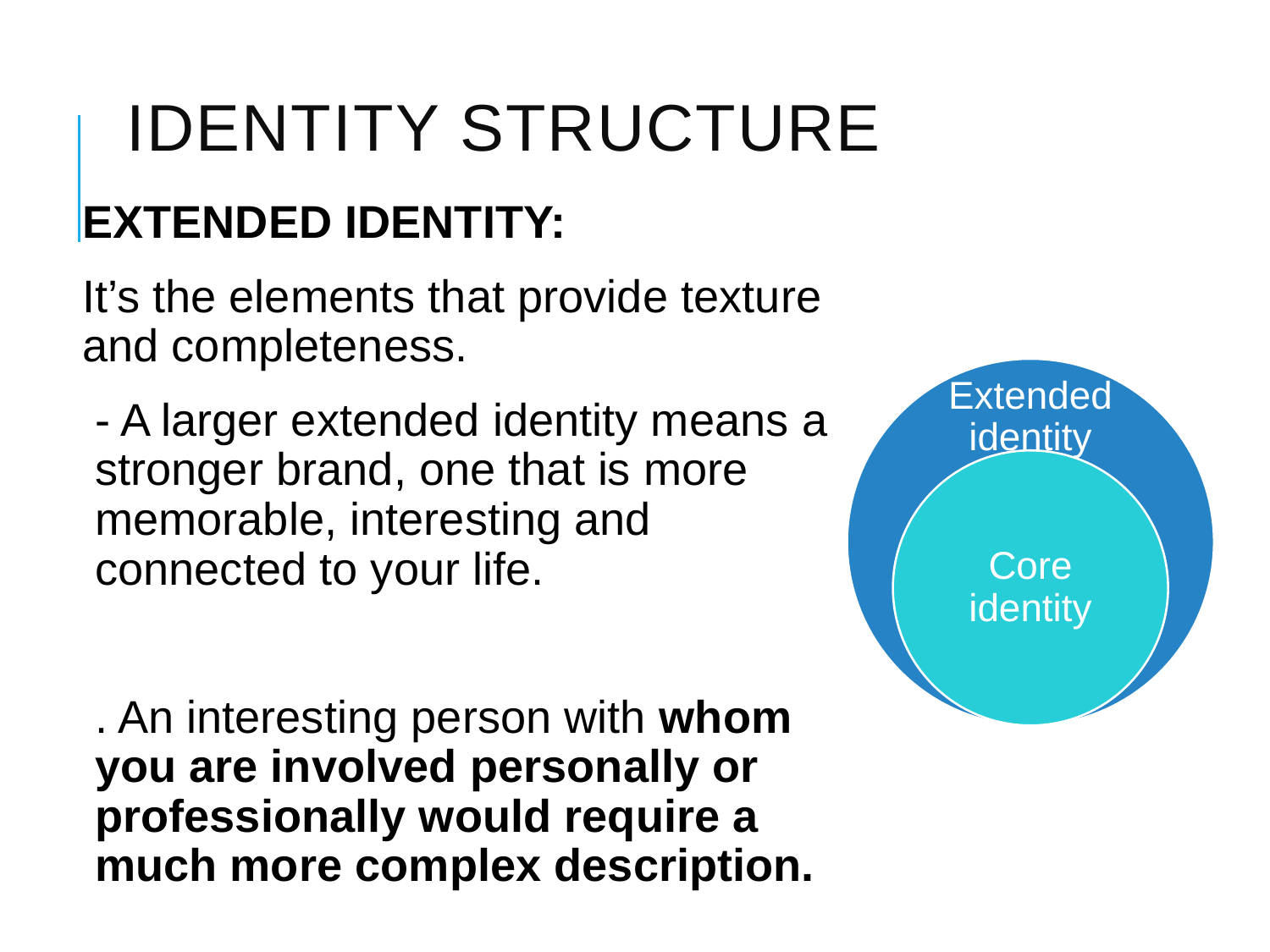

# Identity structure
EXTENDED IDENTITY:
It’s the elements that provide texture and completeness.
- A larger extended identity means a stronger brand, one that is more memorable, interesting and connected to your life.

. An interesting person with whom you are involved personally or professionally would require a much more complex description.

Extended identity
Core identity